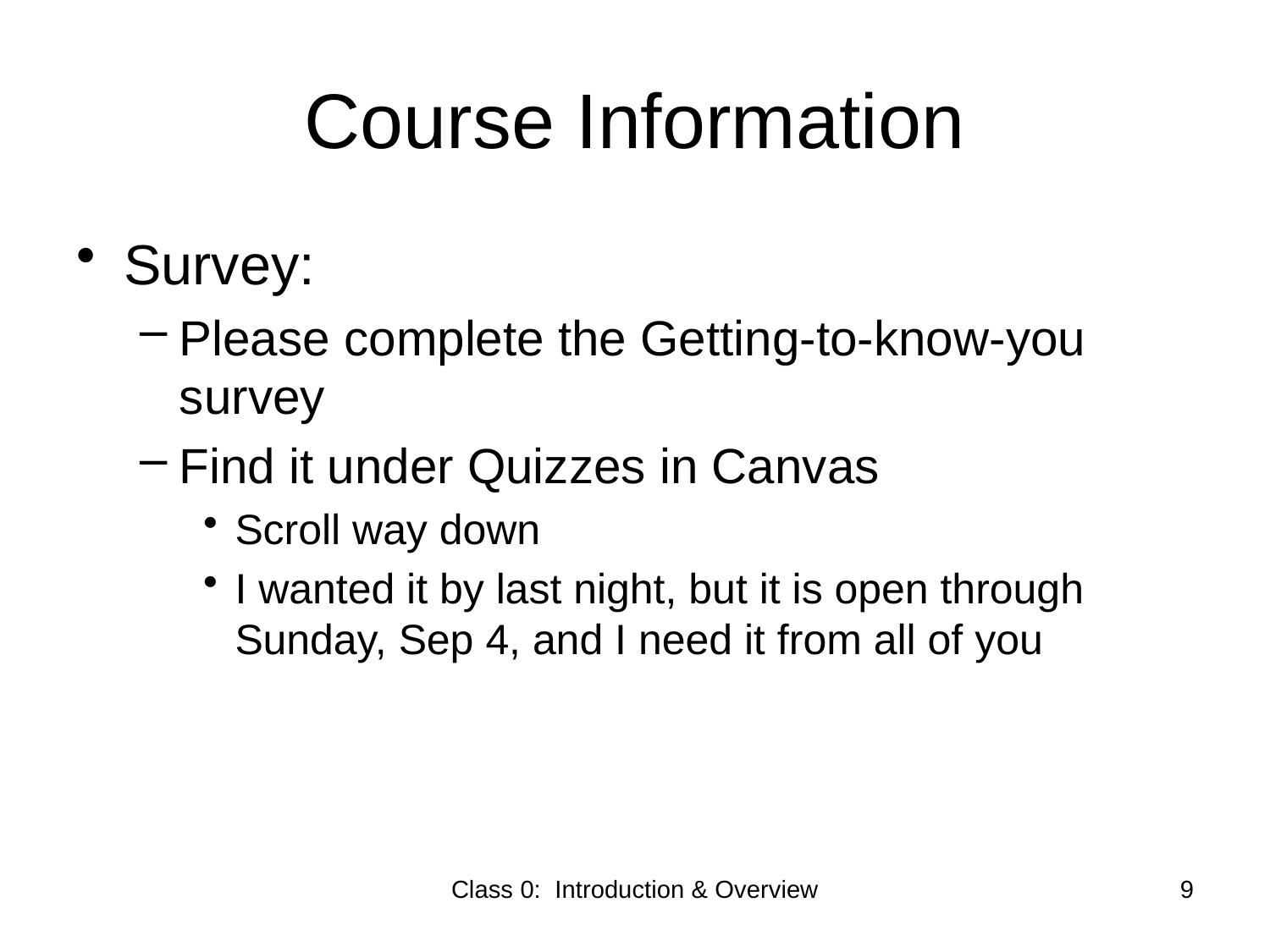

# Course Information
Survey:
Please complete the Getting-to-know-you survey
Find it under Quizzes in Canvas
Scroll way down
I wanted it by last night, but it is open through Sunday, Sep 4, and I need it from all of you
Class 0:  Introduction & Overview
9